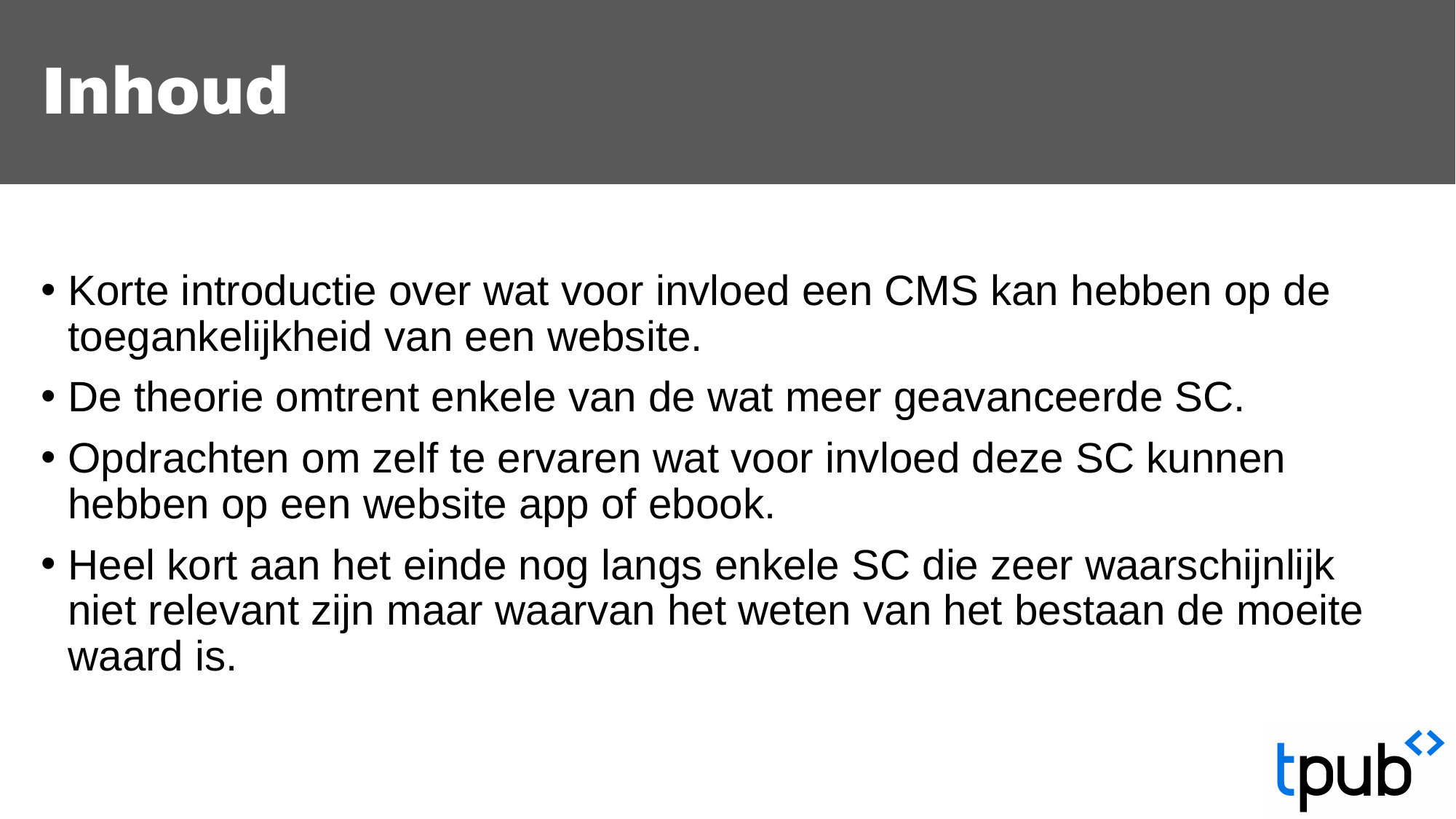

# Inhoud

Korte introductie over wat voor invloed een CMS kan hebben op de toegankelijkheid van een website.
De theorie omtrent enkele van de wat meer geavanceerde SC.
Opdrachten om zelf te ervaren wat voor invloed deze SC kunnen hebben op een website app of ebook.
Heel kort aan het einde nog langs enkele SC die zeer waarschijnlijk niet relevant zijn maar waarvan het weten van het bestaan de moeite waard is.